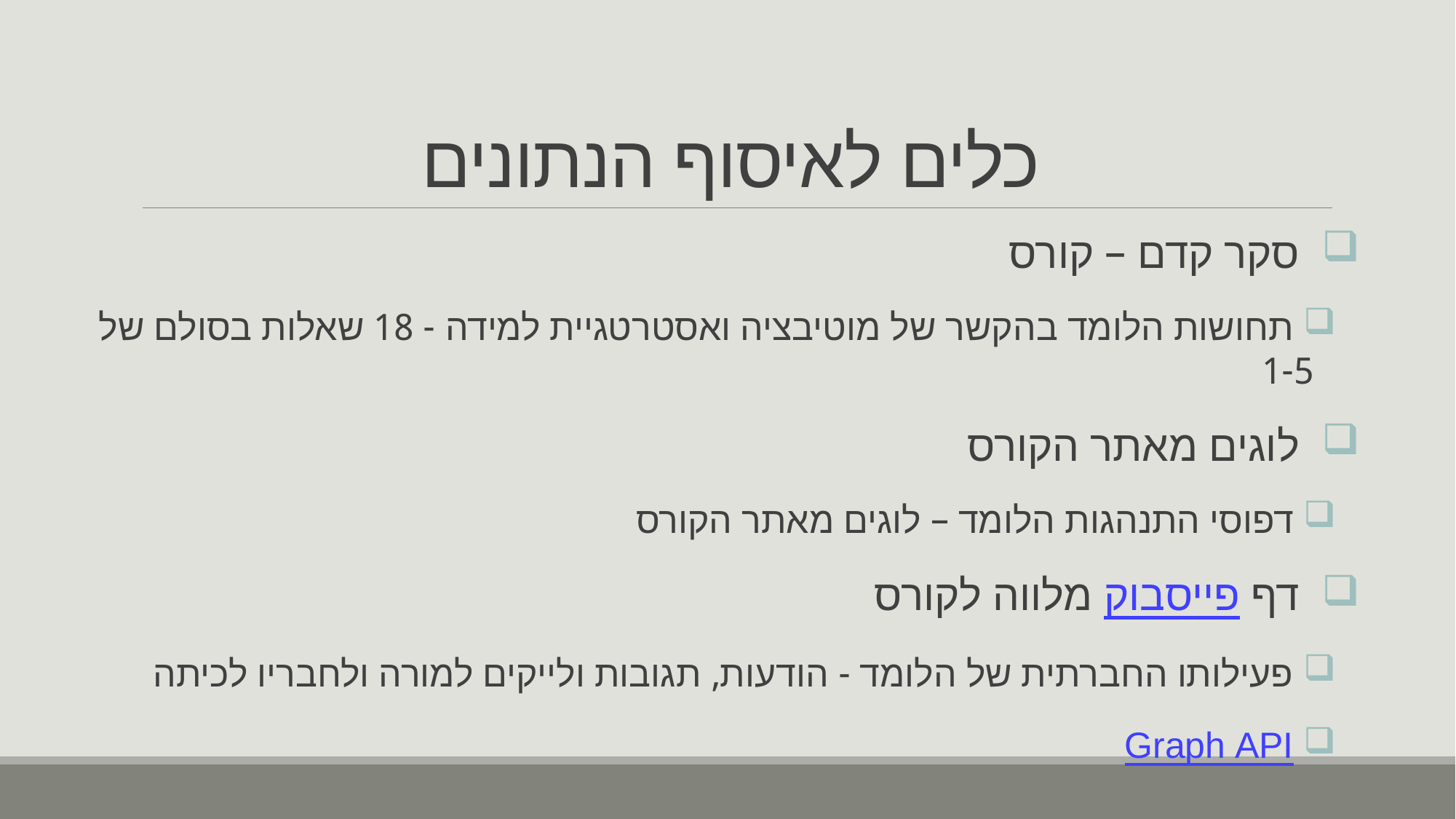

# כלים לאיסוף הנתונים
  סקר קדם – קורס
 תחושות הלומד בהקשר של מוטיבציה ואסטרטגיית למידה - 18 שאלות בסולם של 1-5
  לוגים מאתר הקורס
 דפוסי התנהגות הלומד – לוגים מאתר הקורס
  דף פייסבוק מלווה לקורס
 פעילותו החברתית של הלומד - הודעות, תגובות ולייקים למורה ולחבריו לכיתה
 Graph API